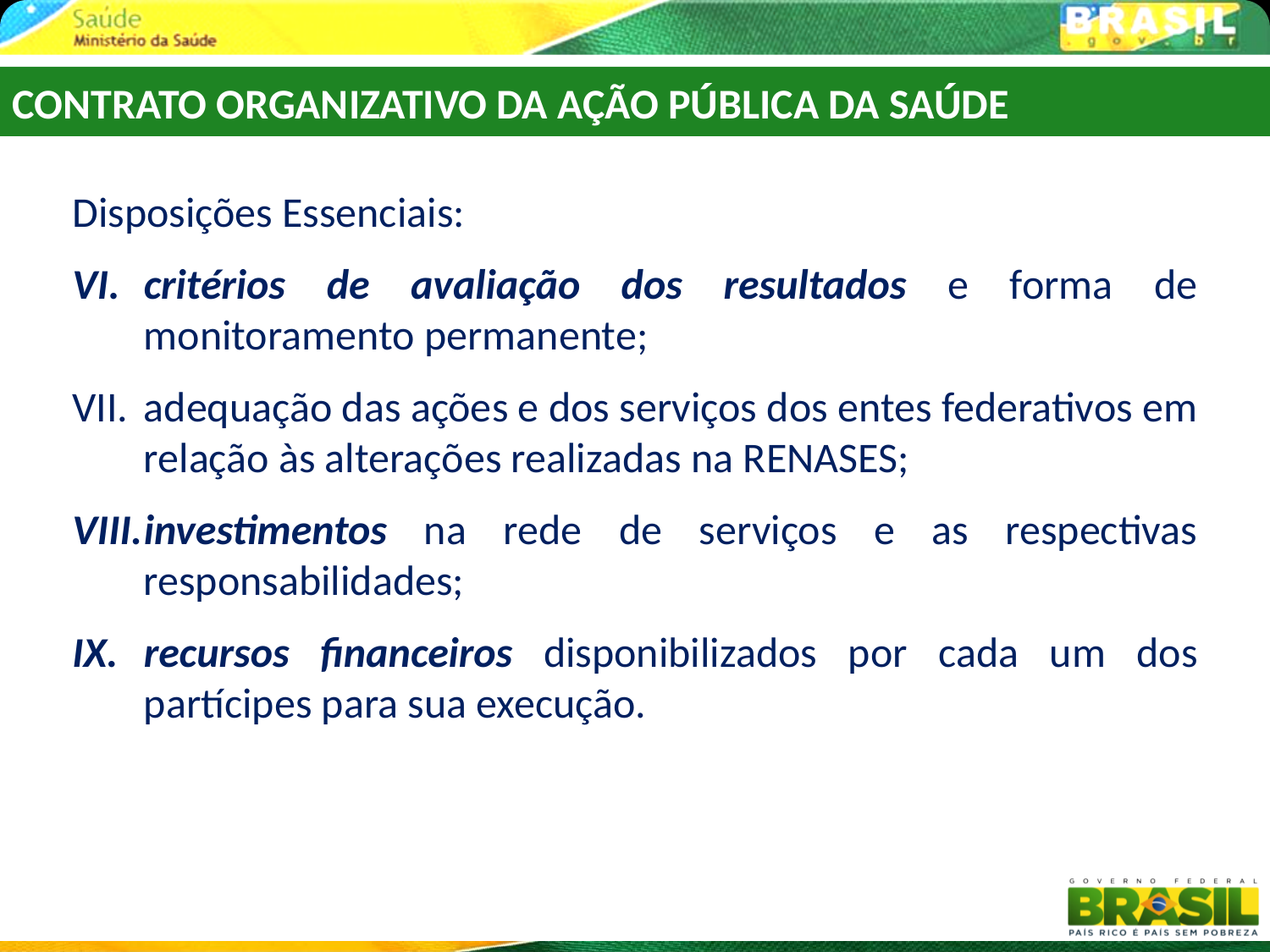

CONTRATO ORGANIZATIVO DA AÇÃO PÚBLICA DA SAÚDE
Disposições Essenciais:
critérios de avaliação dos resultados e forma de monitoramento permanente;
adequação das ações e dos serviços dos entes federativos em relação às alterações realizadas na RENASES;
investimentos na rede de serviços e as respectivas responsabilidades;
recursos financeiros disponibilizados por cada um dos partícipes para sua execução.